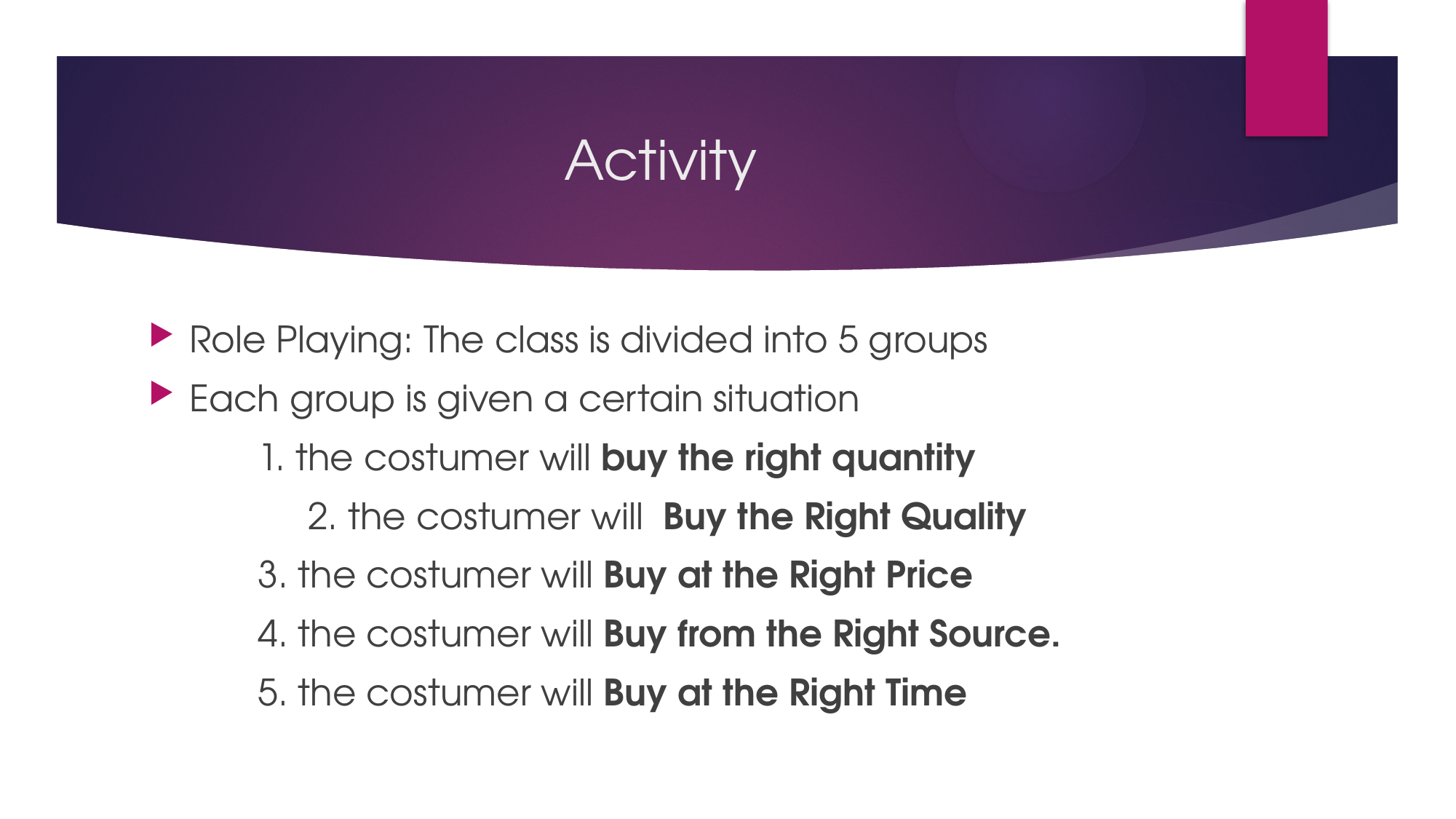

# Activity
Role Playing: The class is divided into 5 groups
Each group is given a certain situation
        	1. the costumer will buy the right quantity
	     2. the costumer will  Buy the Right Quality
3. the costumer will Buy at the Right Price
4. the costumer will Buy from the Right Source.
5. the costumer will Buy at the Right Time